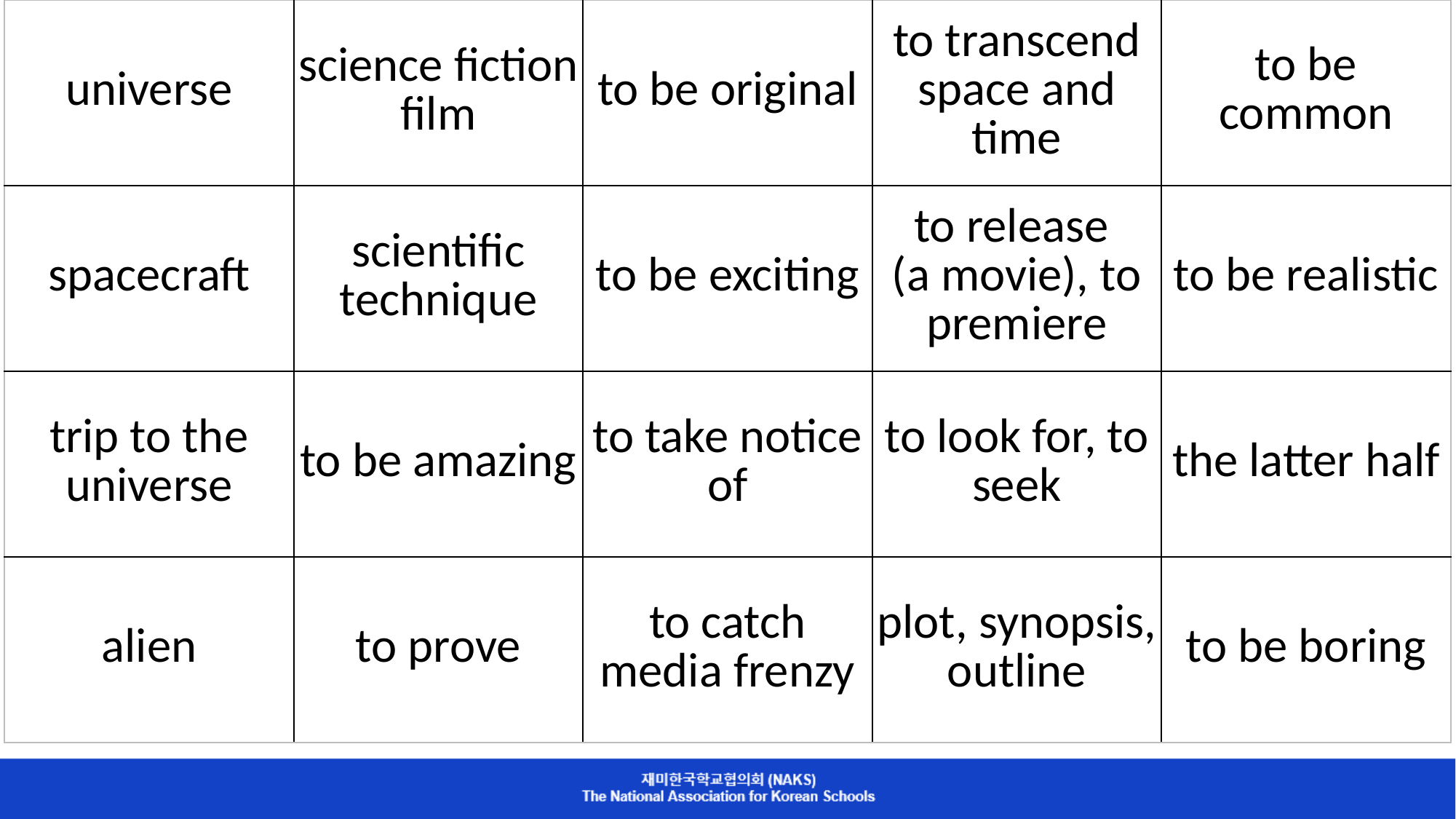

| universe | science fiction film | to be original | to transcend space and time | to be common |
| --- | --- | --- | --- | --- |
| spacecraft | scientific technique | to be exciting | to release (a movie), to premiere | to be realistic |
| trip to the universe | to be amazing | to take notice of | to look for, to seek | the latter half |
| alien | to prove | to catch media frenzy | plot, synopsis, outline | to be boring |